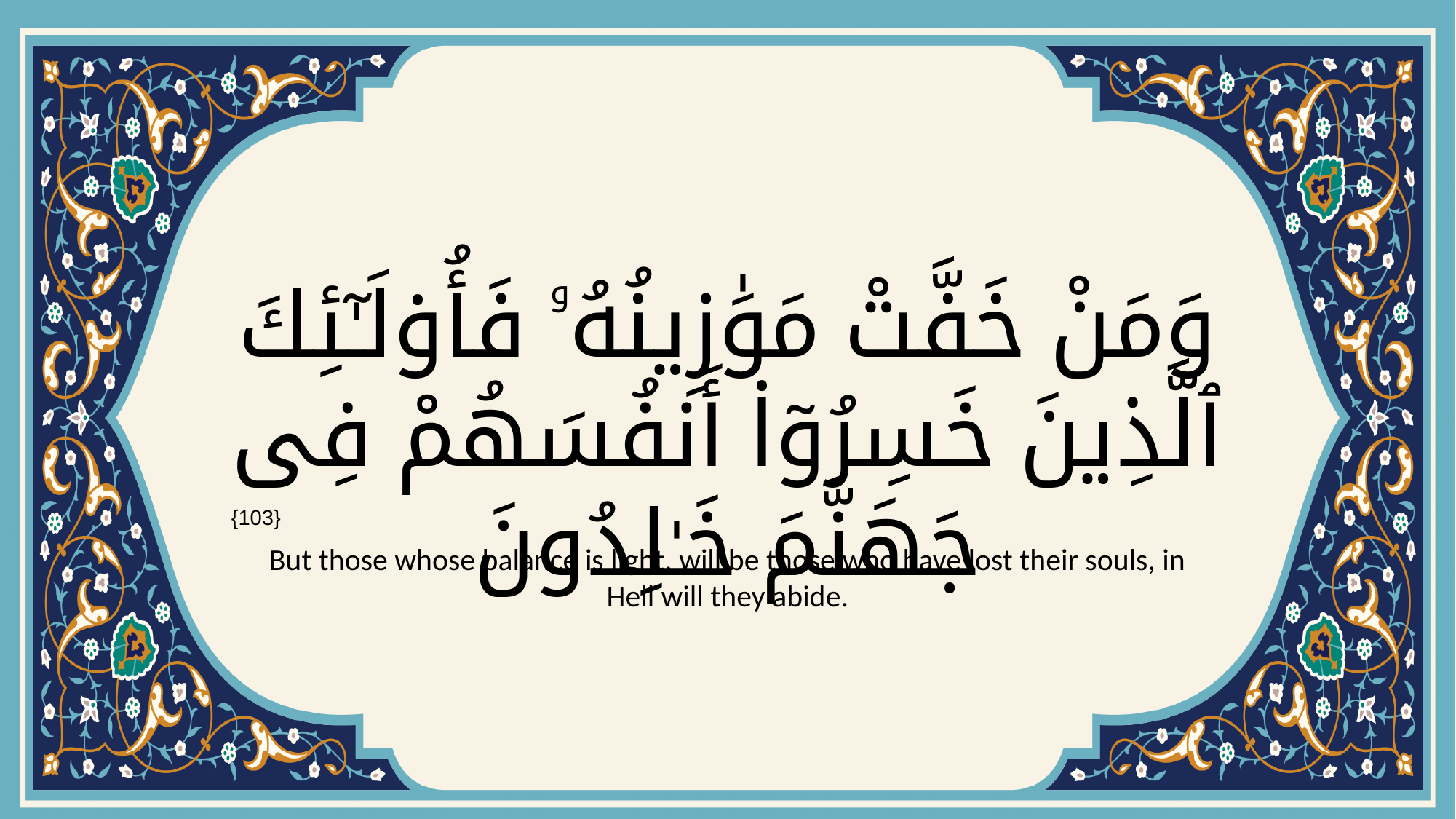

# وَمَنْ خَفَّتْ مَوَٰزِينُهُۥ فَأُو۟لَـٰٓئِكَ ٱلَّذِينَ خَسِرُوٓا۟ أَنفُسَهُمْ فِى جَهَنَّمَ خَـٰلِدُونَ
{103}
But those whose balance is light, will be those who have lost their souls, in Hell will they abide.